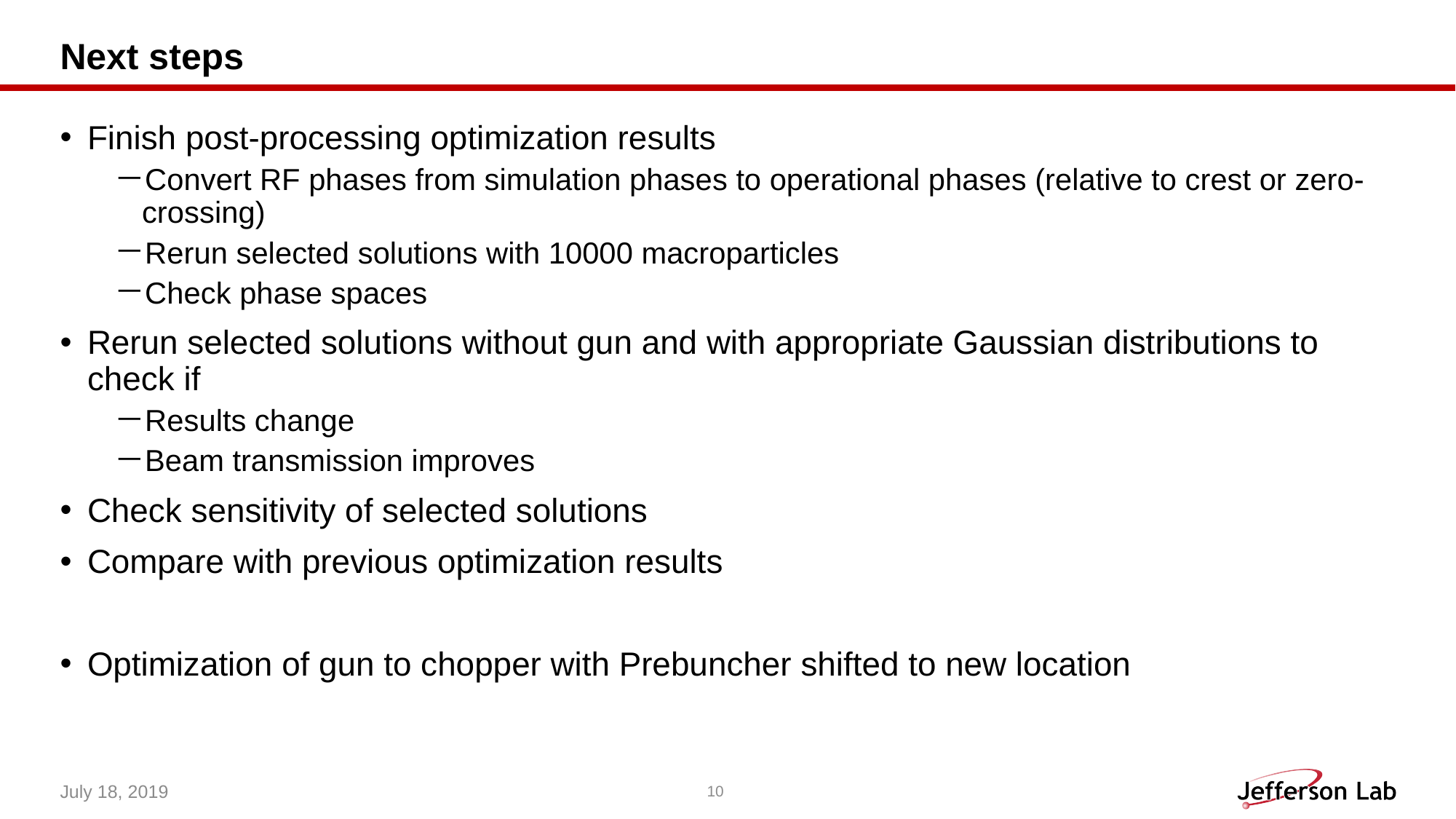

# Next steps
Finish post-processing optimization results
Convert RF phases from simulation phases to operational phases (relative to crest or zero-crossing)
Rerun selected solutions with 10000 macroparticles
Check phase spaces
Rerun selected solutions without gun and with appropriate Gaussian distributions to check if
Results change
Beam transmission improves
Check sensitivity of selected solutions
Compare with previous optimization results

Optimization of gun to chopper with Prebuncher shifted to new location

July 18, 2019
10